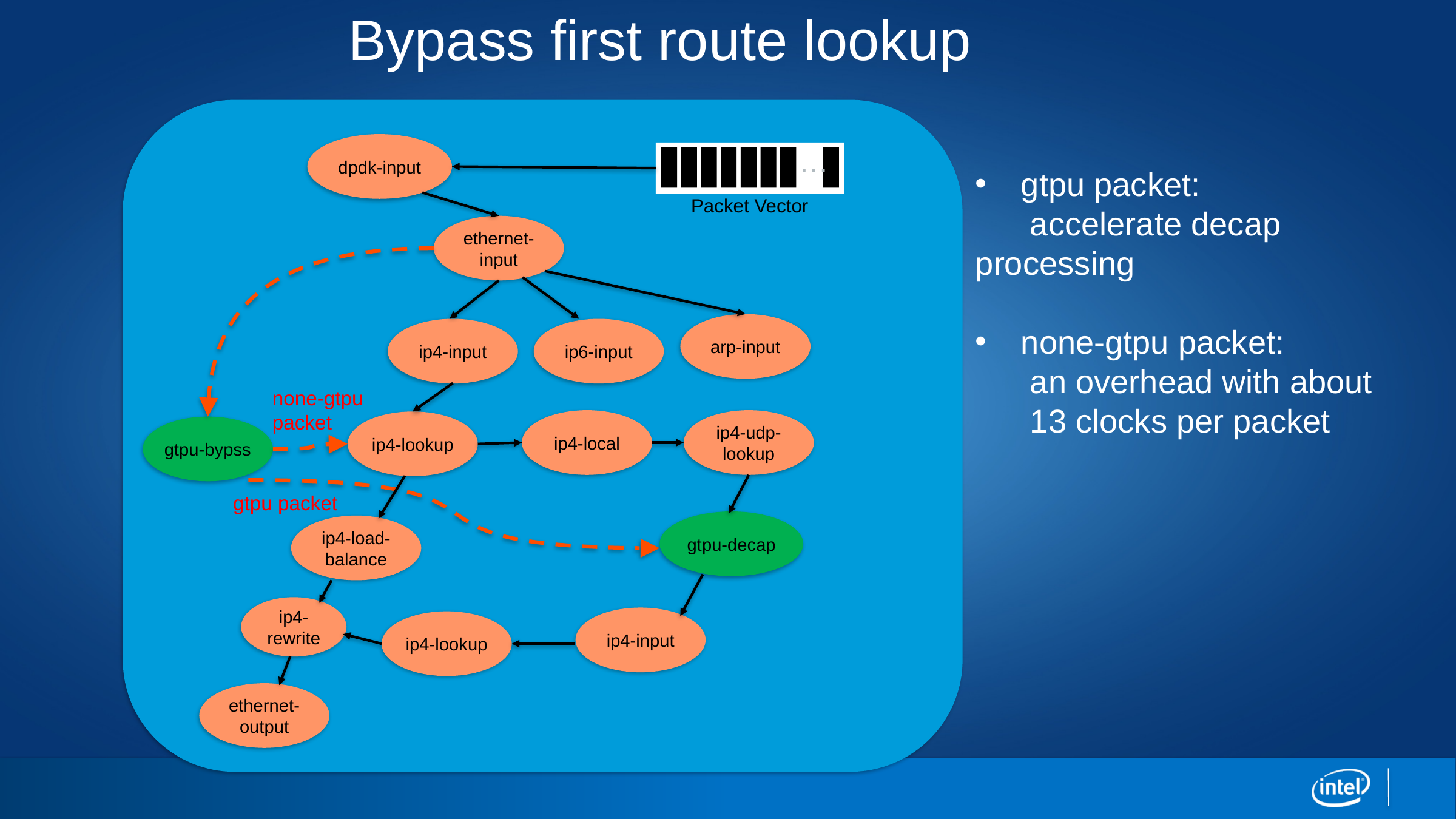

# Bypass first route lookup

dpdk-input
…

Packet Vector
ethernet-input
arp-input
ip4-input
ip6-input
none-gtpu
packet
ip4-local
ip4-udp-lookup
ip4-lookup
gtpu-bypss
gtpu packet
gtpu-decap
ip4-load-balance
ip4-rewrite
ip4-input
ip4-lookup
ethernet-output
gtpu packet:
      accelerate decap processing

none-gtpu packet:
      an overhead with about
      13 clocks per packet